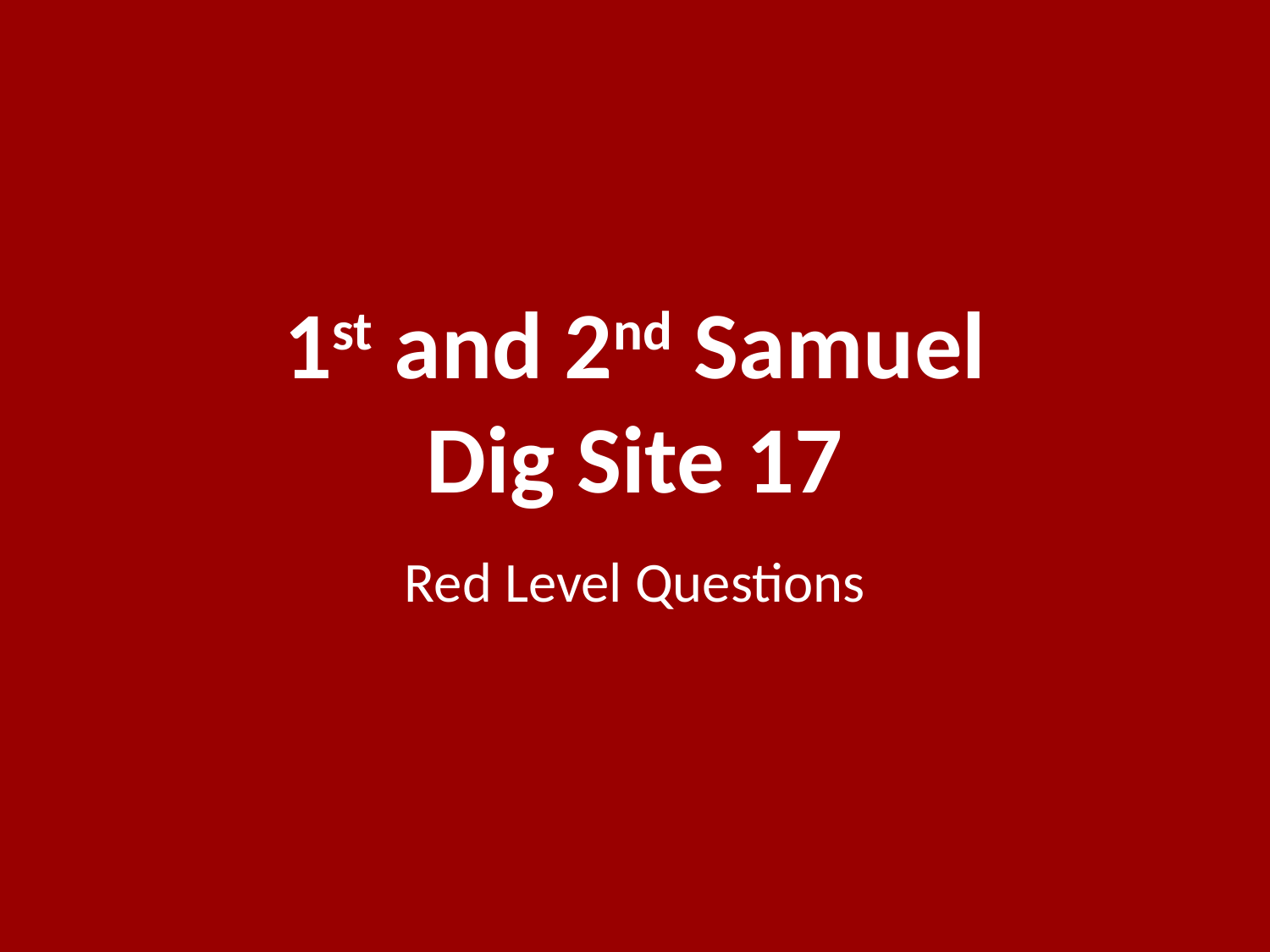

# 1st and 2nd Samuel Dig Site 17
Red Level Questions